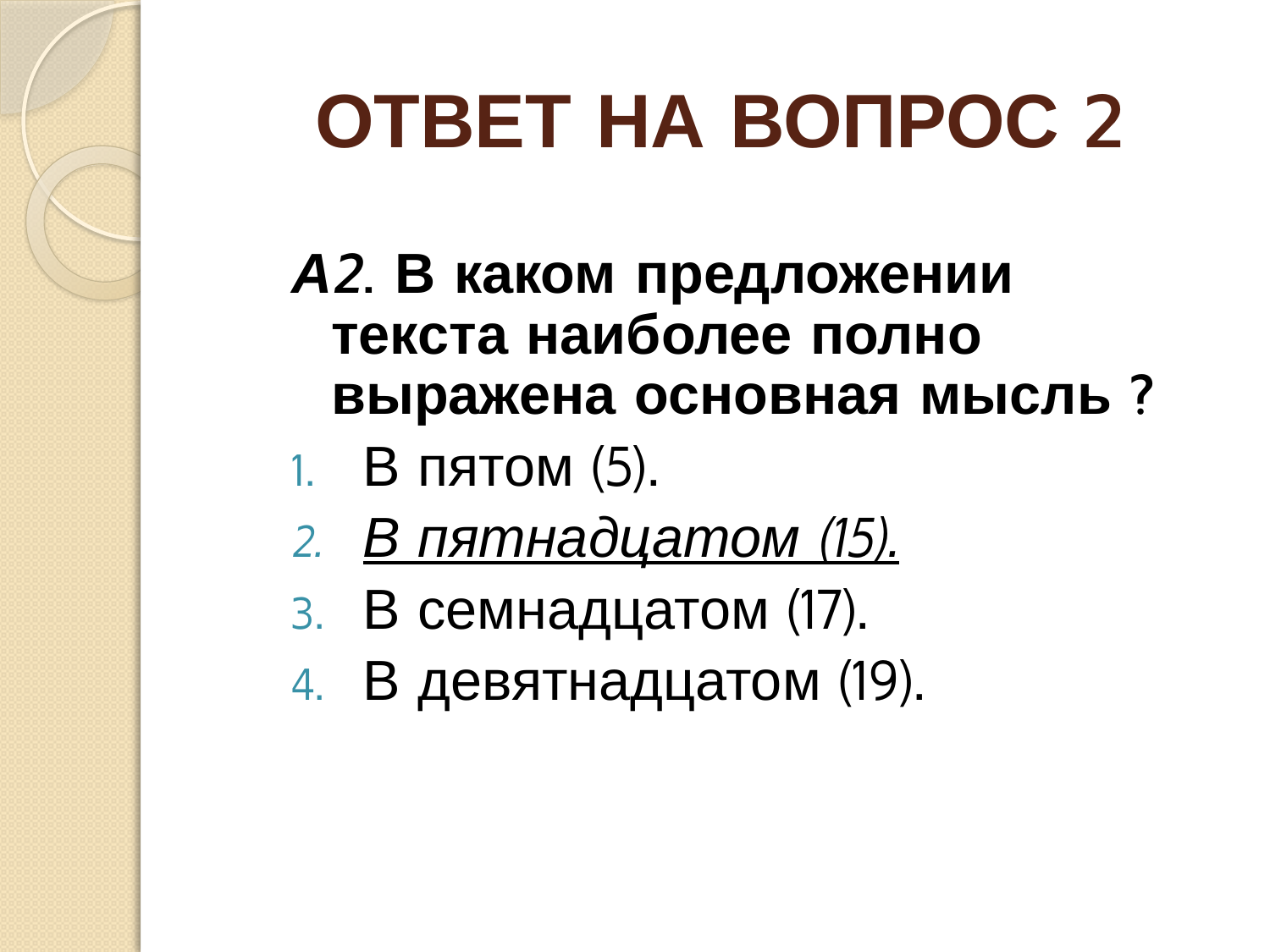

# ОТВЕТ НА ВОПРОС 2
А2. В каком предложении текста наиболее полно выражена основная мысль ?
В пятом (5).
В пятнадцатом (15).
В семнадцатом (17).
В девятнадцатом (19).